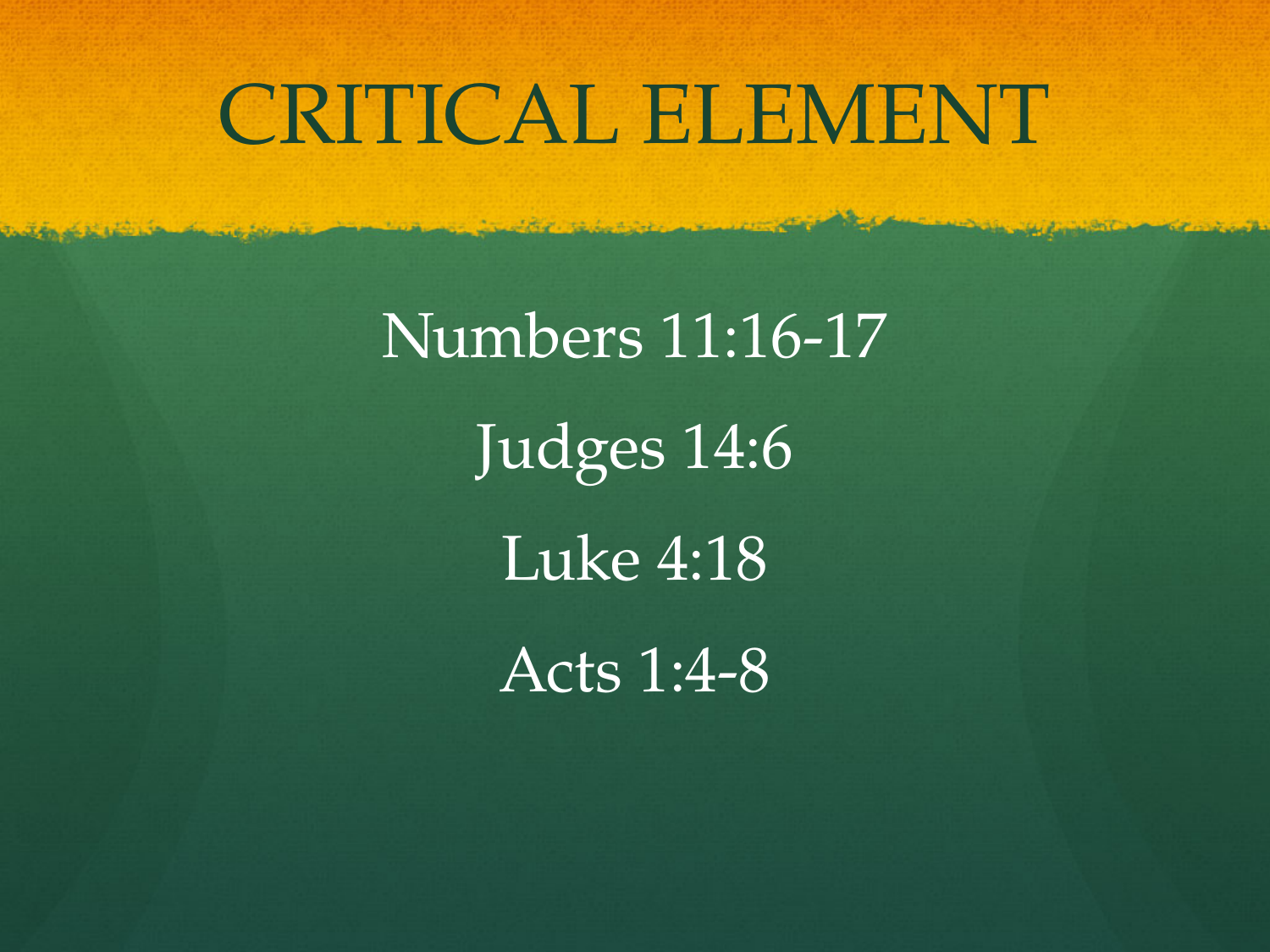

# CRITICAL ELEMENT
Numbers 11:16-17
Judges 14:6
Luke 4:18
Acts 1:4-8